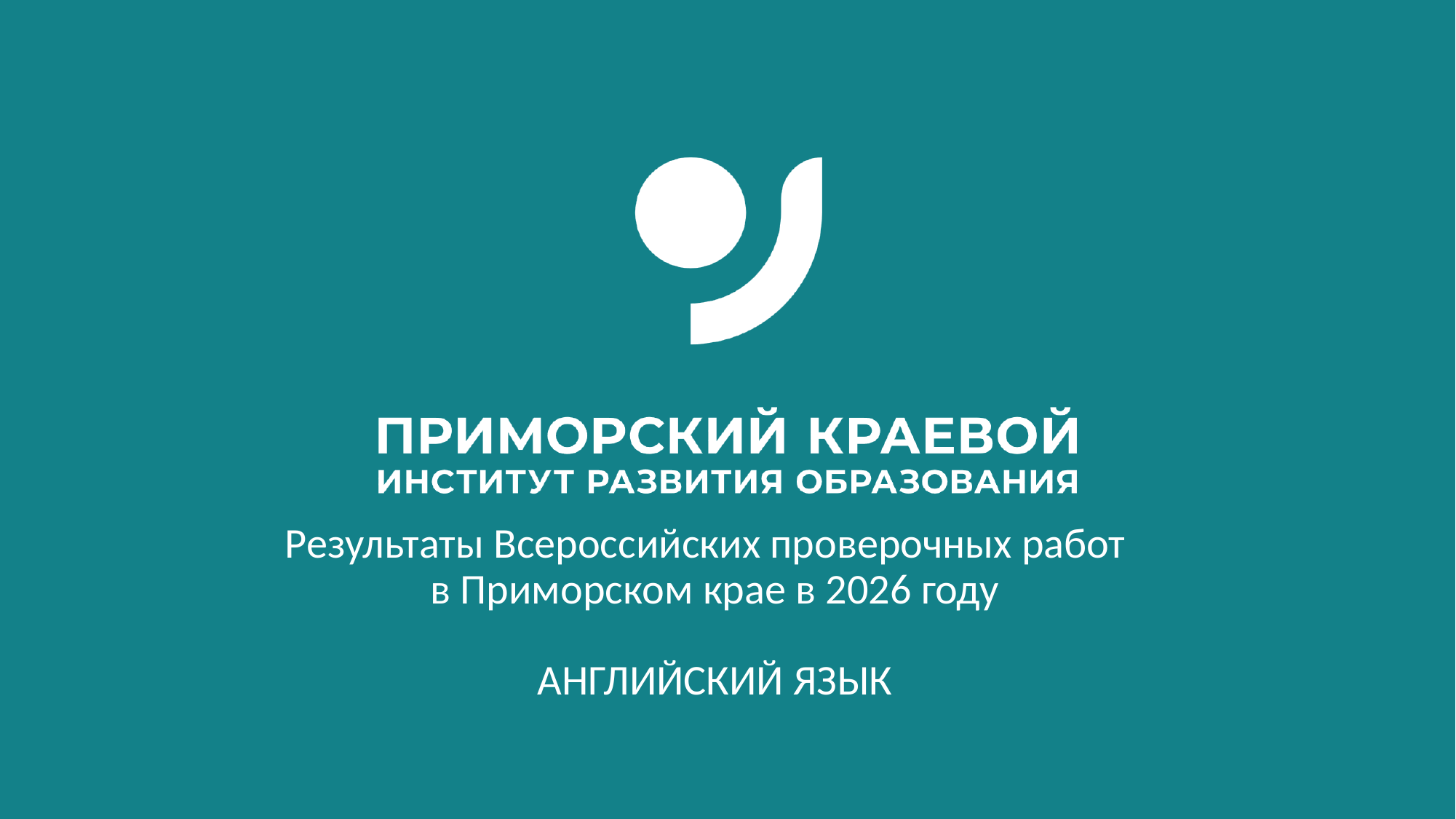

# Результаты Всероссийских проверочных работ в Приморском крае в 2026 году АНГЛИЙСКИЙ ЯЗЫК